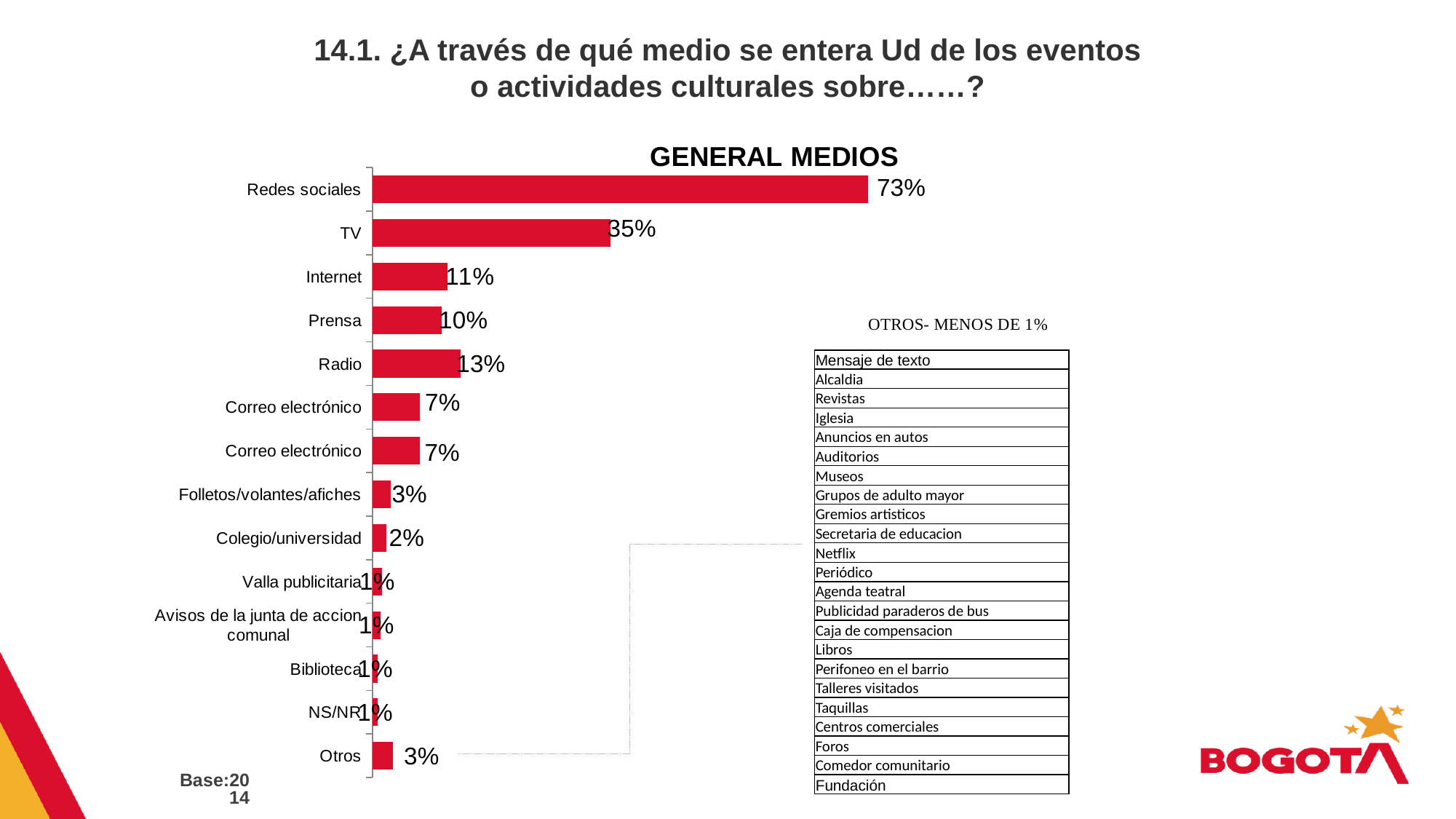

14.1. ¿A través de qué medio se entera Ud de los eventos o actividades culturales sobre……?

### Chart: GENERAL MEDIOS

| Category | TOTAL MEDIOS |
|---|---|
| Redes sociales | 0.73 |
| TV | 0.35 |
| Internet | 0.111 |
| Prensa | 0.102 |
| Radio | 0.13 |
| Correo electrónico | 0.07 |
| Correo electrónico | 0.07 |
| Folletos/volantes/afiches | 0.027 |
| Colegio/universidad | 0.02 |
| Valla publicitaria | 0.014 |
| Avisos de la junta de accion comunal | 0.012 |
| Biblioteca | 0.008 |
| NS/NR | 0.008 |
| Otros | 0.03 |
| Mensaje de texto |
| --- |
| Alcaldia |
| Revistas |
| Iglesia |
| Anuncios en autos |
| Auditorios |
| Museos |
| Grupos de adulto mayor |
| Gremios artisticos |
| Secretaria de educacion |
| Netflix |
| Periódico |
| Agenda teatral |
| Publicidad paraderos de bus |
| Caja de compensacion |
| Libros |
| Perifoneo en el barrio |
| Talleres visitados |
| Taquillas |
| Centros comerciales |
| Foros |
| Comedor comunitario |
| Fundación |
Base:2014